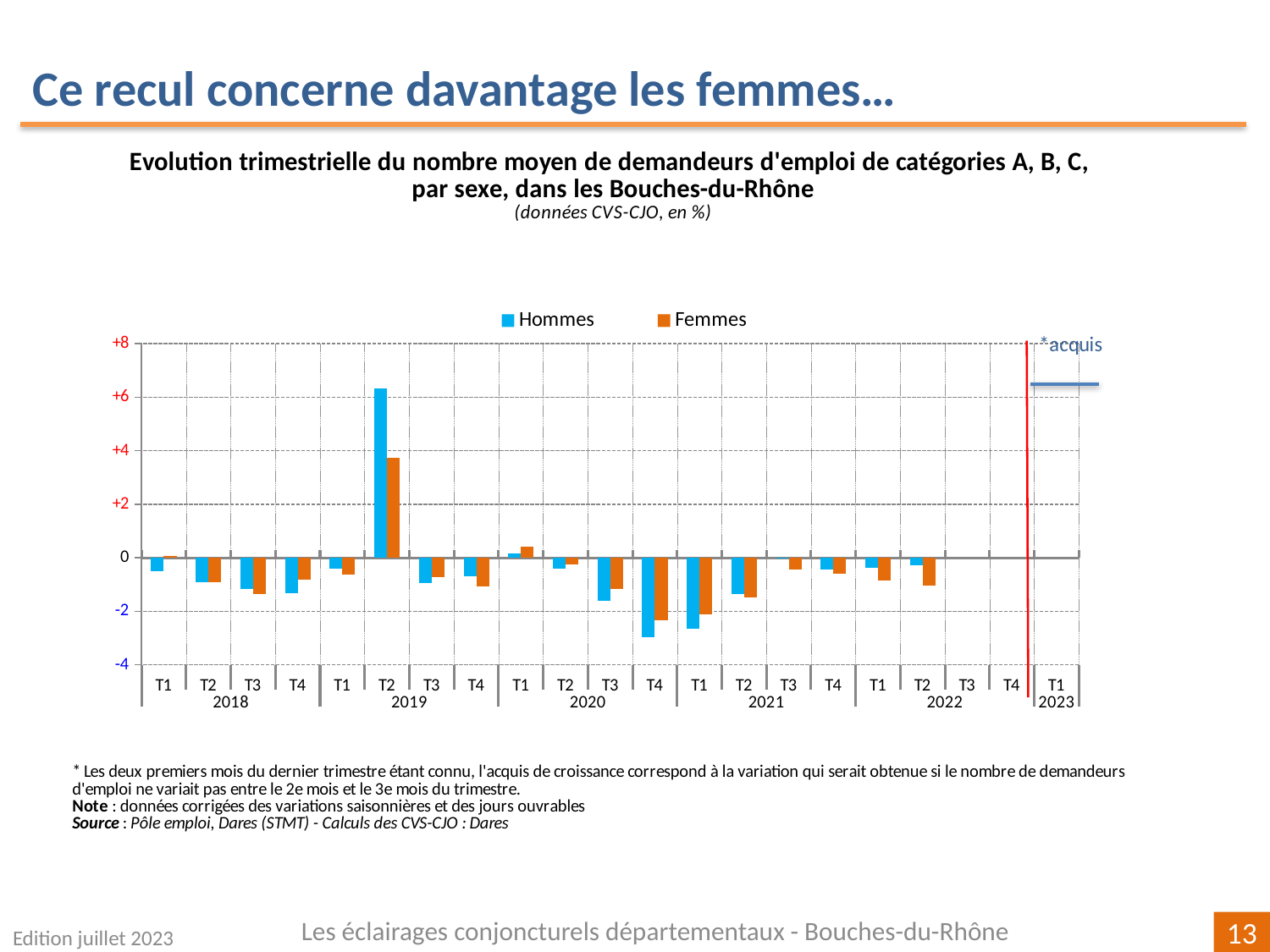

Ce recul concerne davantage les femmes…

[unsupported chart]

Les éclairages conjoncturels départementaux - Bouches-du-Rhône
Edition juillet 2023
13